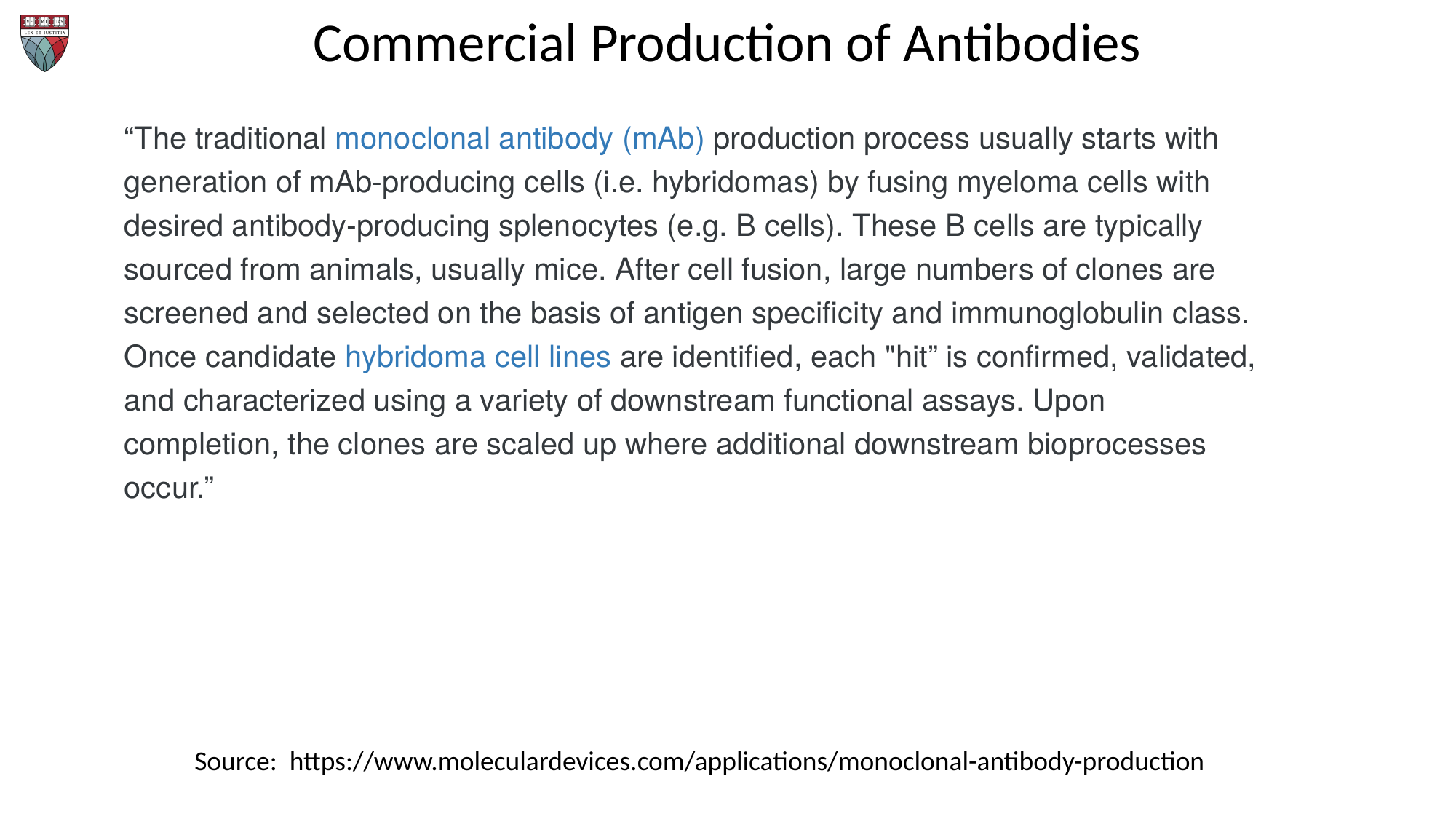

# Commercial Production of Antibodies
“The traditional monoclonal antibody (mAb) production process usually starts with generation of mAb-producing cells (i.e. hybridomas) by fusing myeloma cells with desired antibody-producing splenocytes (e.g. B cells). These B cells are typically sourced from animals, usually mice. After cell fusion, large numbers of clones are screened and selected on the basis of antigen specificity and immunoglobulin class. Once candidate hybridoma cell lines are identified, each "hit” is confirmed, validated, and characterized using a variety of downstream functional assays. Upon completion, the clones are scaled up where additional downstream bioprocesses occur.”

Source:  https://www.moleculardevices.com/applications/monoclonal-antibody-production